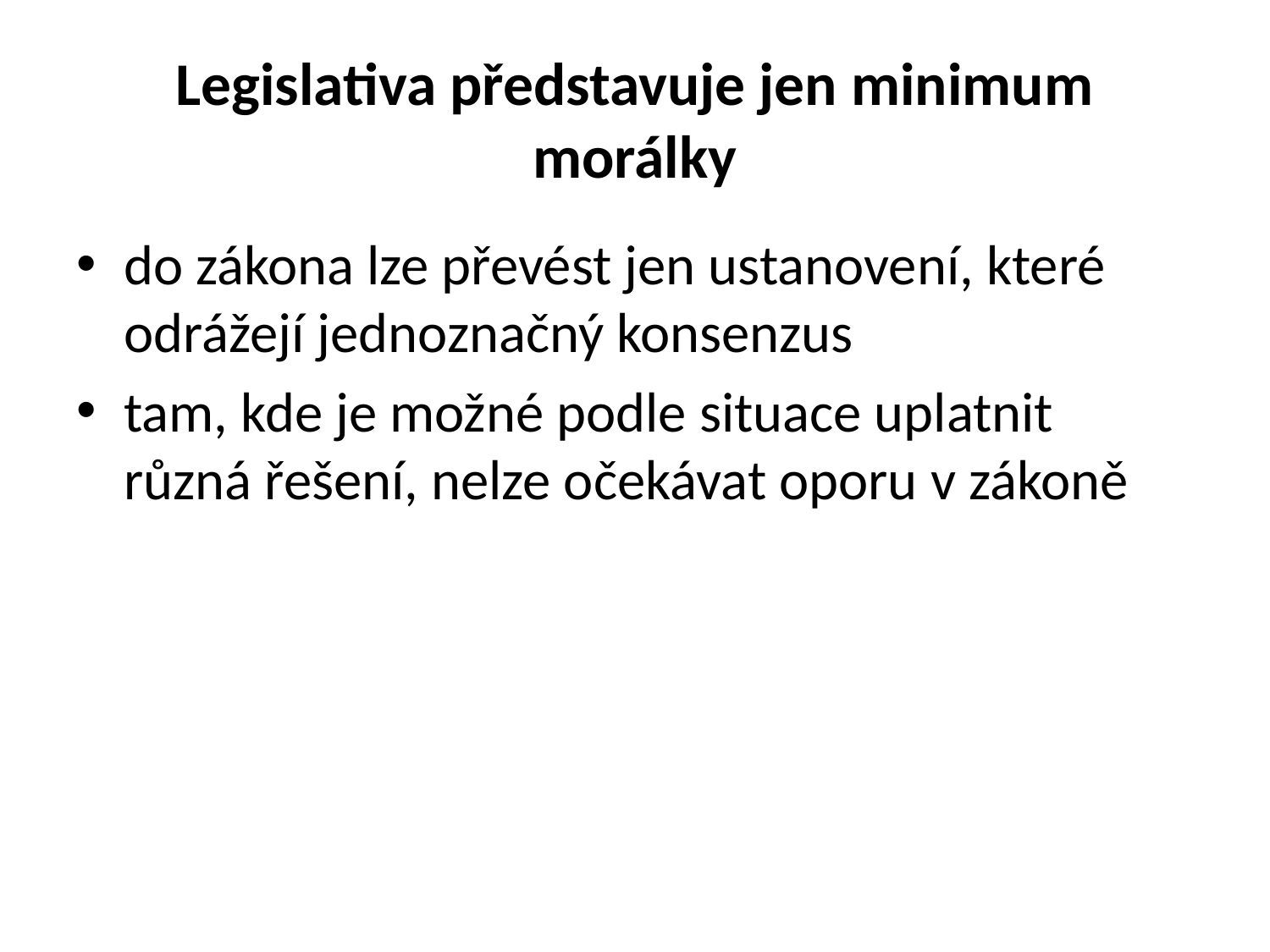

# Legislativa představuje jen minimum morálky
do zákona lze převést jen ustanovení, které odrážejí jednoznačný konsenzus
tam, kde je možné podle situace uplatnit různá řešení, nelze očekávat oporu v zákoně